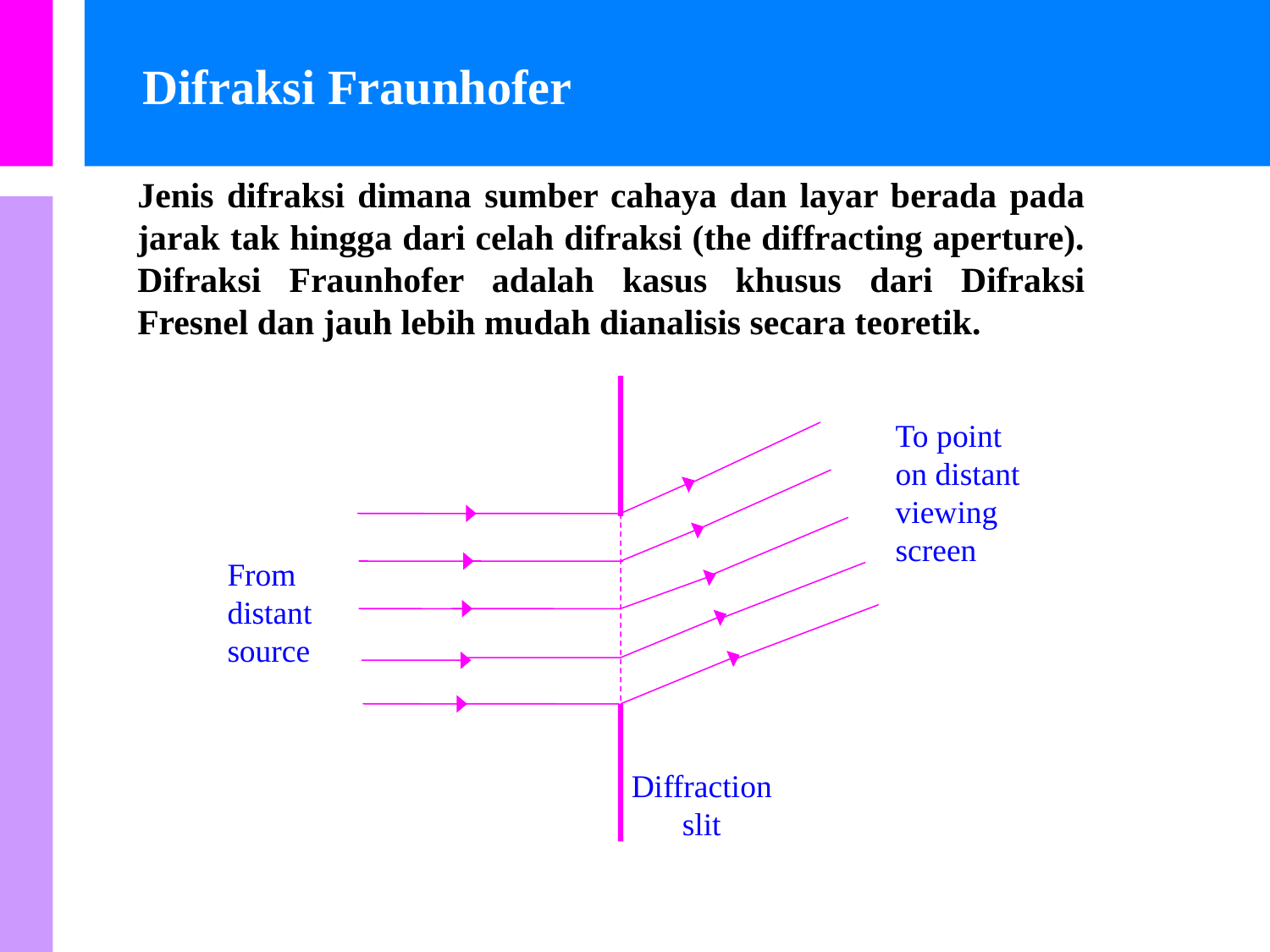

Difraksi Fraunhofer
Jenis difraksi dimana sumber cahaya dan layar berada pada jarak tak hingga dari celah difraksi (the diffracting aperture). Difraksi Fraunhofer adalah kasus khusus dari Difraksi Fresnel dan jauh lebih mudah dianalisis secara teoretik.

To point
on distant
viewing
screen

From
distant
source

Diffraction
slit